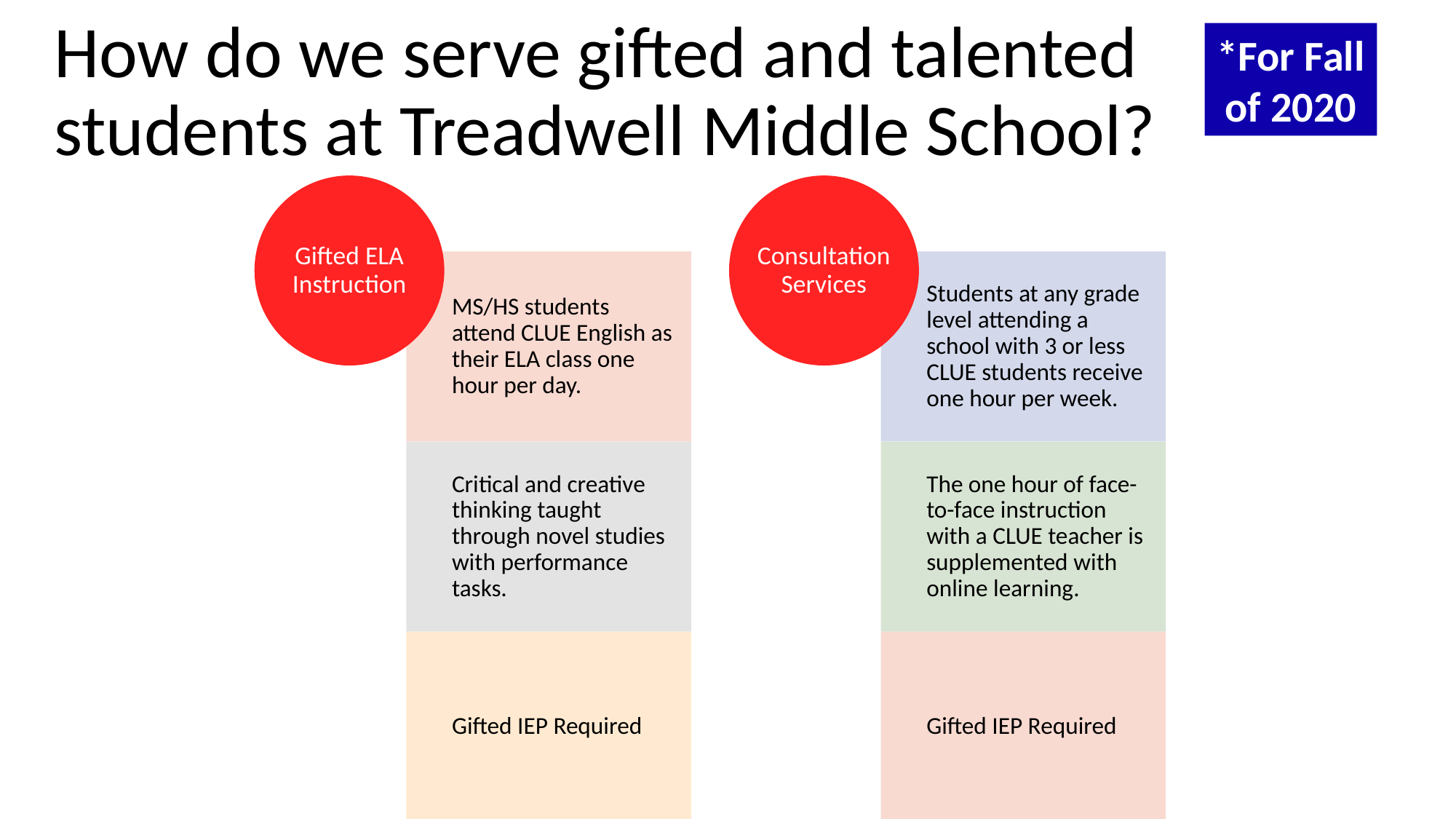

# How do we serve gifted and talented students at Treadwell Middle School?
*For Fall of 2020
MS/HS students attend CLUE English as their ELA class one hour per day.
Critical and creative thinking taught through novel studies with performance tasks.
Gifted IEP Required
Gifted ELA Instruction
Students at any grade level attending a school with 3 or less CLUE students receive one hour per week.
The one hour of face-to-face instruction with a CLUE teacher is supplemented with online learning.
Gifted IEP Required
Consultation Services